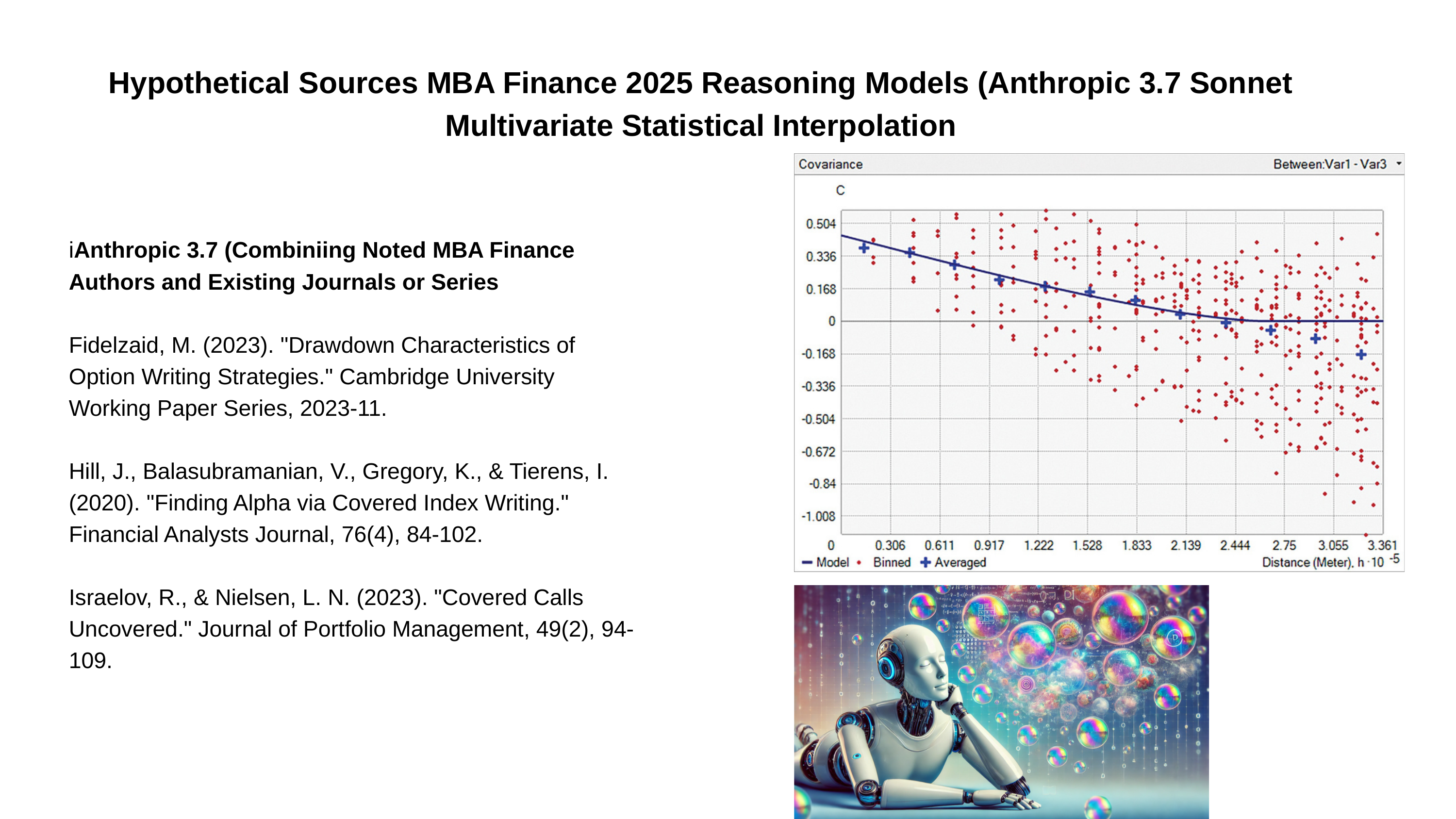

Hypothetical Sources MBA Finance 2025 Reasoning Models (Anthropic 3.7 Sonnet
Multivariate Statistical Interpolation

iAnthropic 3.7 (Combiniing Noted MBA Finance Authors and Existing Journals or Series

Fidelzaid, M. (2023). "Drawdown Characteristics of Option Writing Strategies." Cambridge University Working Paper Series, 2023-11.

Hill, J., Balasubramanian, V., Gregory, K., & Tierens, I. (2020). "Finding Alpha via Covered Index Writing." Financial Analysts Journal, 76(4), 84-102.

Israelov, R., & Nielsen, L. N. (2023). "Covered Calls Uncovered." Journal of Portfolio Management, 49(2), 94-109.